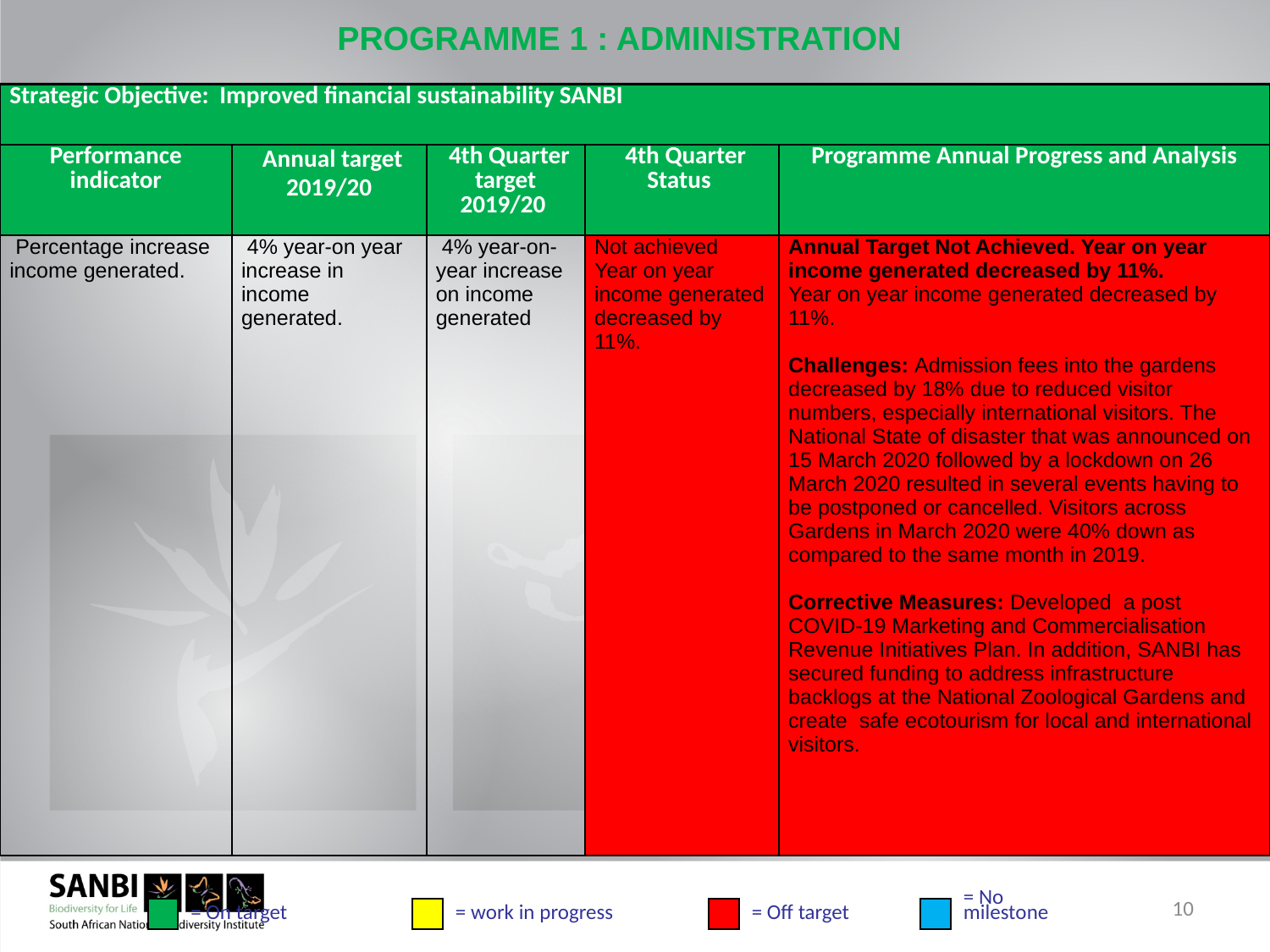

# PROGRAMME 1 : ADMINISTRATION
| Strategic Objective: Improved financial sustainability SANBI |  |  |  |  |
| --- | --- | --- | --- | --- |
| Performance indicator | Annual target 2019/20 | 4th Quarter target 2019/20 | 4th Quarter Status | Programme Annual Progress and Analysis |
| Percentage increase income generated. | 4% year-on year increase in income generated. | 4% year-on-year increase on income generated | Not achieved Year on year income generated decreased by 11%. | Annual Target Not Achieved. Year on year income generated decreased by 11%. Year on year income generated decreased by 11%. Challenges: Admission fees into the gardens decreased by 18% due to reduced visitor numbers, especially international visitors. The National State of disaster that was announced on 15 March 2020 followed by a lockdown on 26 March 2020 resulted in several events having to be postponed or cancelled. Visitors across Gardens in March 2020 were 40% down as compared to the same month in 2019. Corrective Measures: Developed a post COVID-19 Marketing and Commercialisation Revenue Initiatives Plan. In addition, SANBI has secured funding to address infrastructure backlogs at the National Zoological Gardens and create safe ecotourism for local and international visitors. |

10
= On target
= work in progress
= Off target

= No
milestone